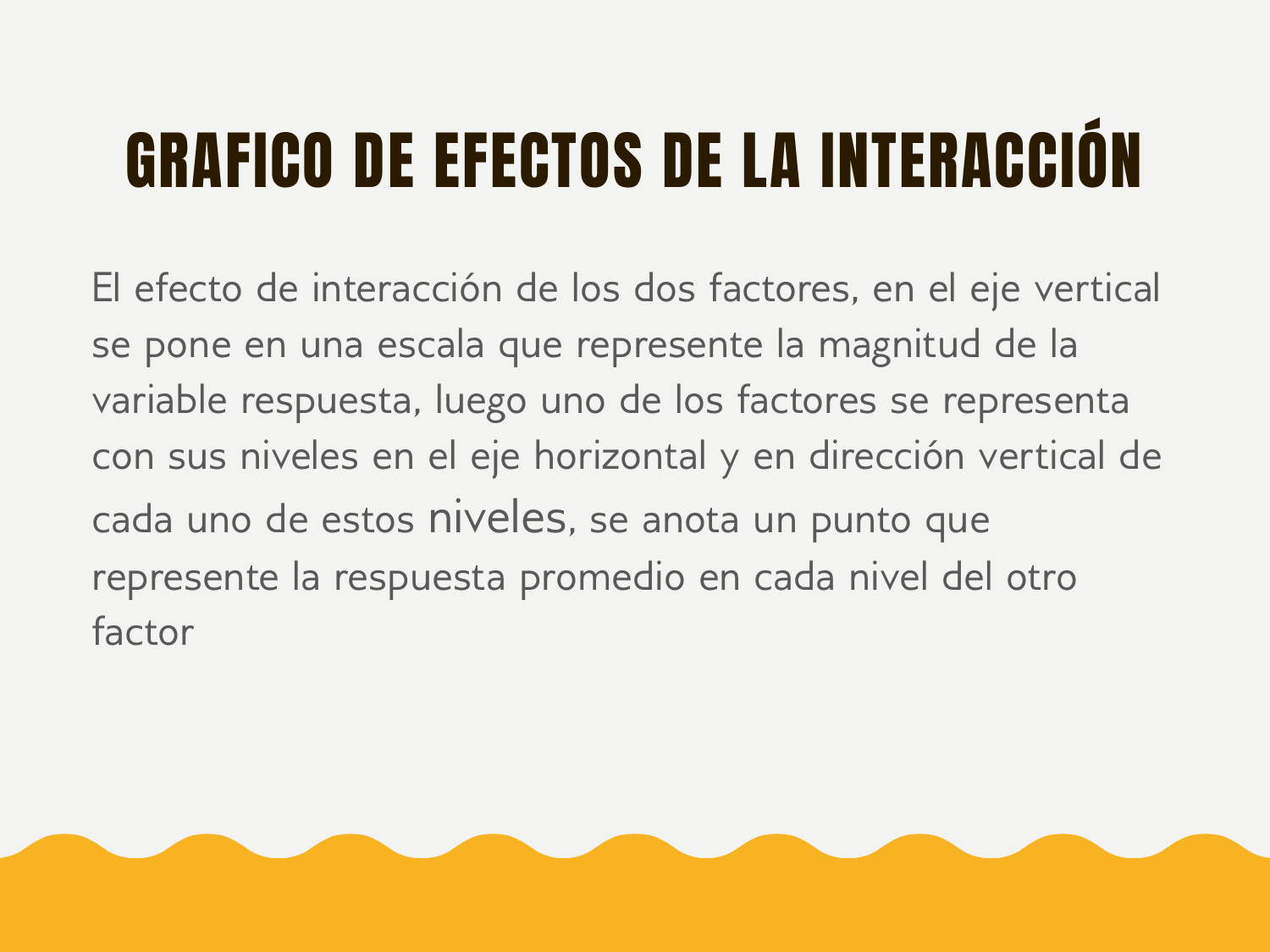

# Grafico de Efectos de la interacción
El efecto de interacción de los dos factores, en el eje vertical se pone en una escala que represente la magnitud de la variable respuesta, luego uno de los factores se representa con sus niveles en el eje horizontal y en dirección vertical de cada uno de estos niveles, se anota un punto que represente la respuesta promedio en cada nivel del otro factor